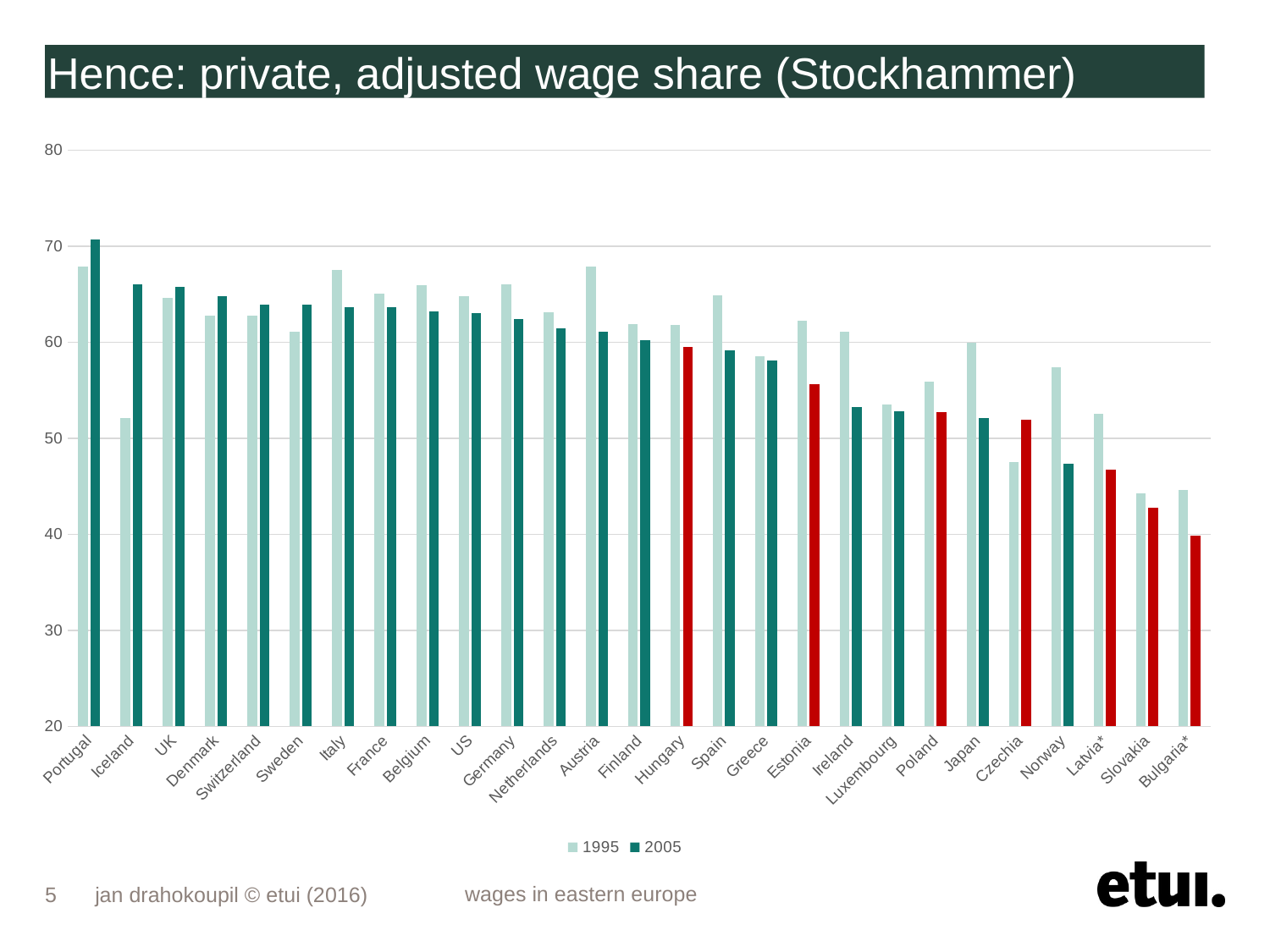

# Hence: private, adjusted wage share (Stockhammer)

### Chart

| Category | 1995 | 2005 |
|---|---|---|
| Portugal | 67.8621424306964 | 70.6939658575703 |
| Iceland | 52.0626814526208 | 66.0098913027433 |
| UK | 64.5824509617205 | 65.7339621646515 |
| Denmark | 62.7955679901969 | 64.7785602185379 |
| Switzerland | 62.7716013776074 | 63.8654349969921 |
| Sweden | 61.079940262144 | 63.8632679245668 |
| Italy | 67.4987177143253 | 63.6814650435686 |
| France | 65.0178434592514 | 63.5992428755114 |
| Belgium | 65.8965673406224 | 63.2356388844927 |
| US | 64.7483552609628 | 63.007035582084 |
| Germany | 66.039532769941 | 62.3919348457826 |
| Netherlands | 63.0857388841191 | 61.4660586357873 |
| Austria | 67.8422733173403 | 61.125251032415 |
| Finland | 61.8776363149206 | 60.232099447236 |
| Hungary | 61.7813589405831 | 59.5334156844063 |
| Spain | 64.8593243051279 | 59.1270111423258 |
| Greece | 58.5729429195001 | 58.0594480362519 |
| Estonia | 62.2299681829956 | 55.5797714403025 |
| Ireland | 61.1010988713317 | 53.2237447827934 |
| Luxembourg | 53.5463217213228 | 52.7774258429847 |
| Poland | 55.9001757354742 | 52.7324873273421 |
| Japan | 59.9163764532691 | 52.1331146974014 |
| Czechia | 47.5424818147757 | 51.9341960048241 |
| Norway | 57.4042139971751 | 47.3718141784389 |
| Latvia* | 52.5116220405498 | 46.7254826575442 |
| Slovakia | 44.2627429401669 | 42.7603880077926 |
| Bulgaria* | 44.6101575965234 | 39.8251307455659 |
5
jan drahokoupil © etui (2016)
wages in eastern europe